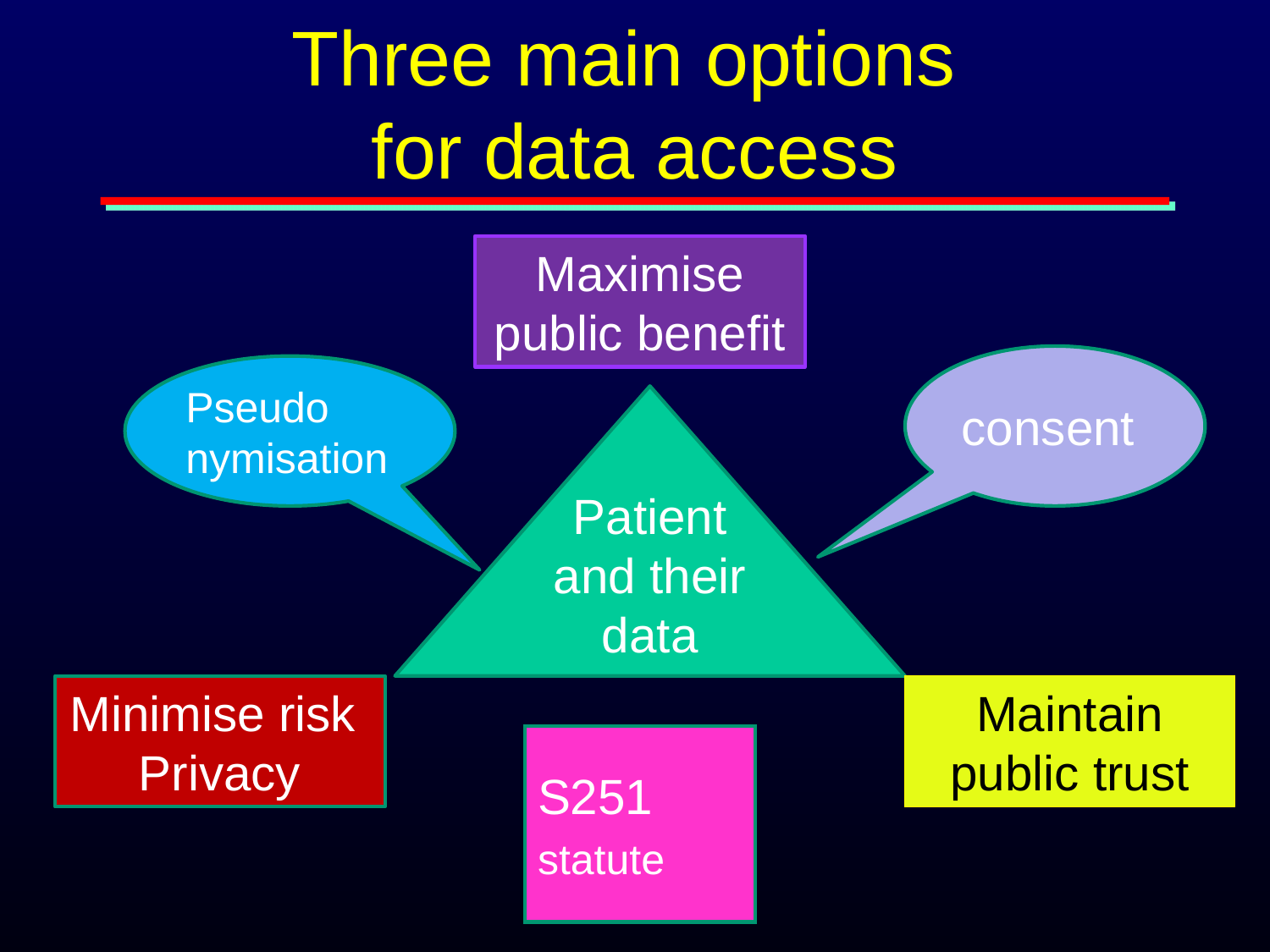

# Three main options for data access
Maximise public benefit
consent
Pseudo
nymisation
Patient and their data

Minimise risk
Privacy
Maintain public trust
S251
statute